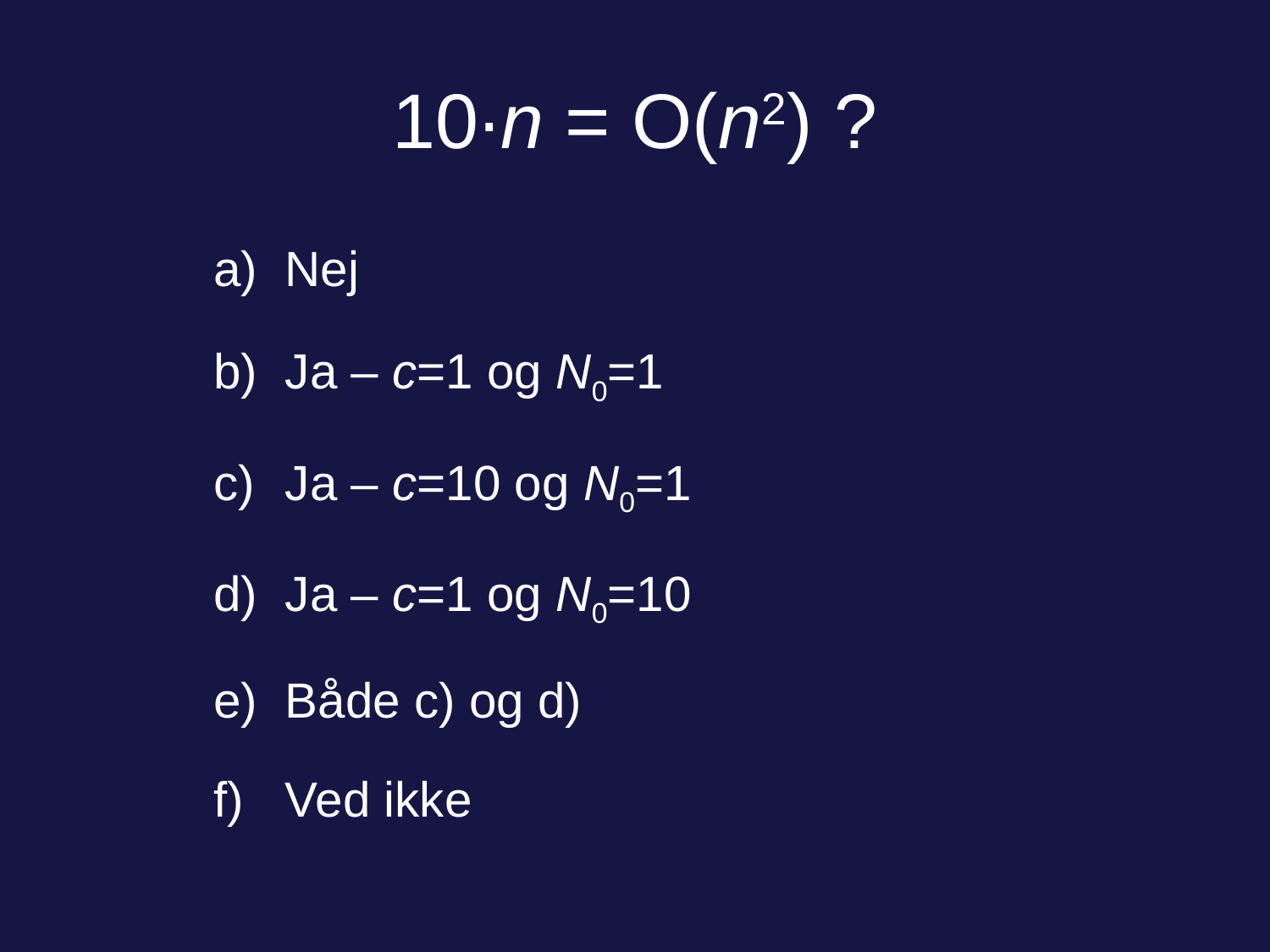

# 10∙n = O(n2) ?
Nej
Ja – c=1 og N0=1
Ja – c=10 og N0=1
Ja – c=1 og N0=10
Både c) og d)
Ved ikke
82 of 142